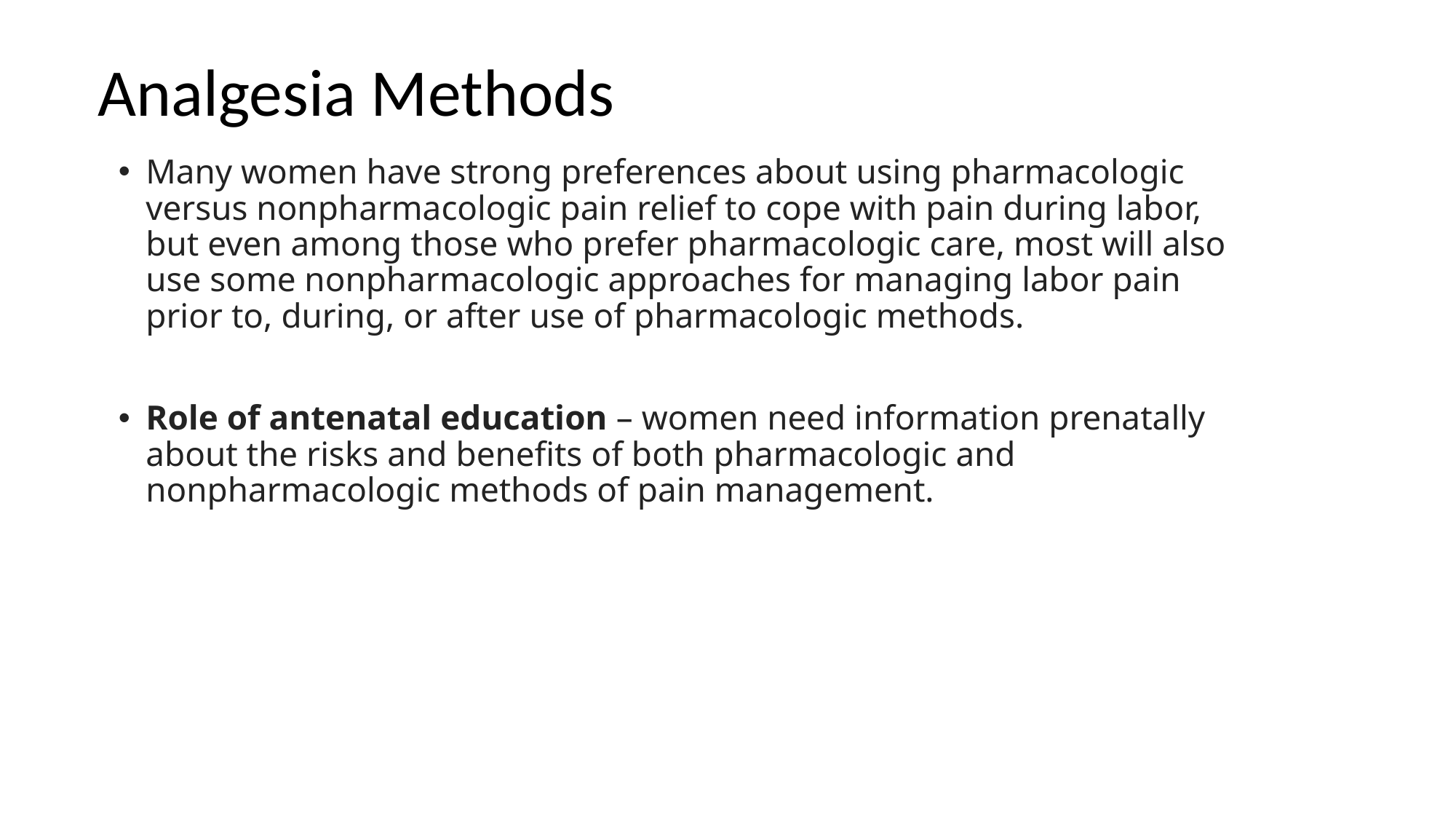

# Analgesia Methods
Many women have strong preferences about using pharmacologic versus nonpharmacologic pain relief to cope with pain during labor, but even among those who prefer pharmacologic care, most will also use some nonpharmacologic approaches for managing labor pain prior to, during, or after use of pharmacologic methods.

Role of antenatal education – women need information prenatally about the risks and benefits of both pharmacologic and nonpharmacologic methods of pain management.